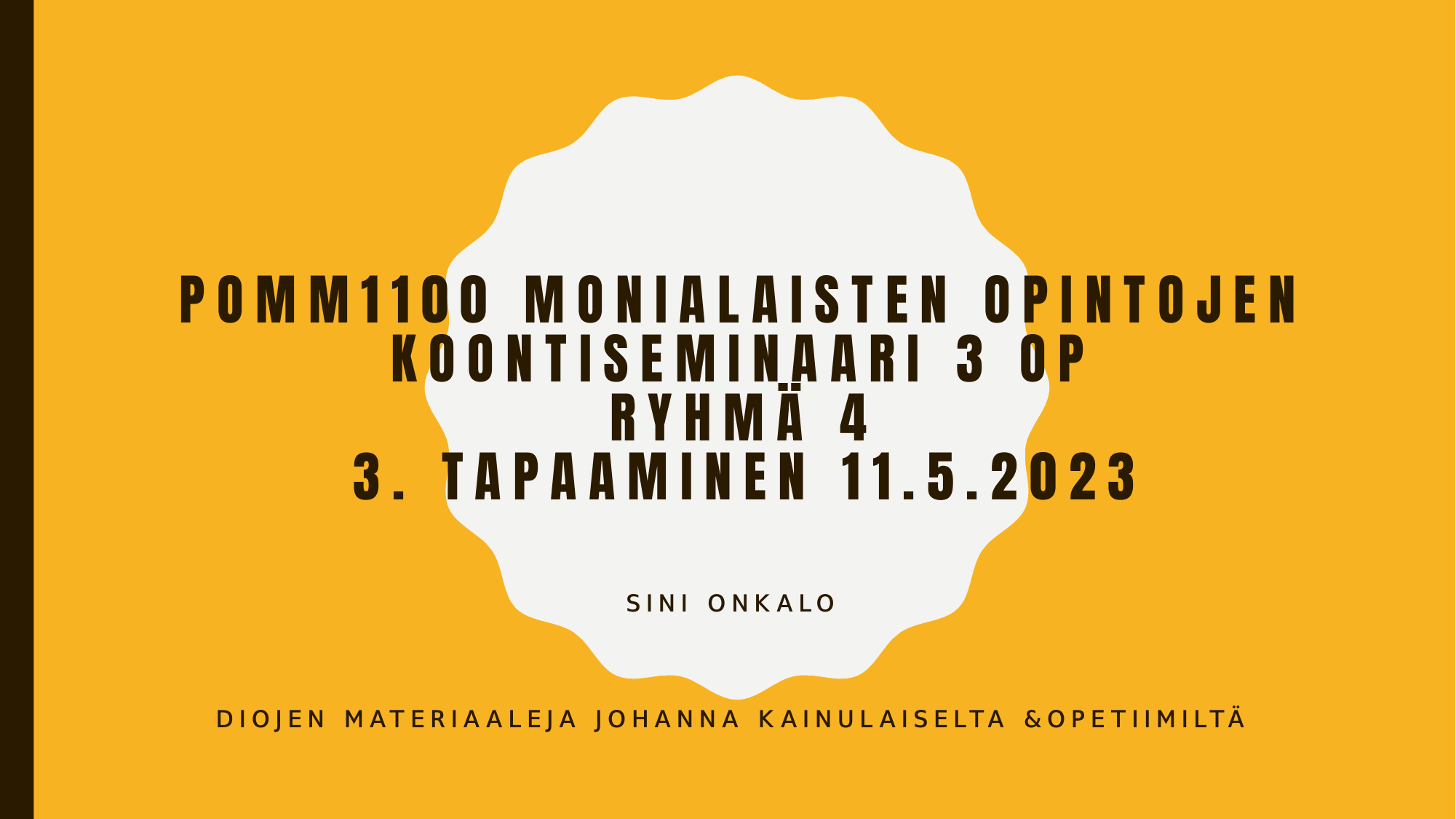

# POMM1100 Monialaisten opintojen koontiseminaari 3 op ryhmä 4 3. tapaaminen 11.5.2023
Sini onkalo

Diojen materiaaleja johanna kainulaiselta &opetiimiltä